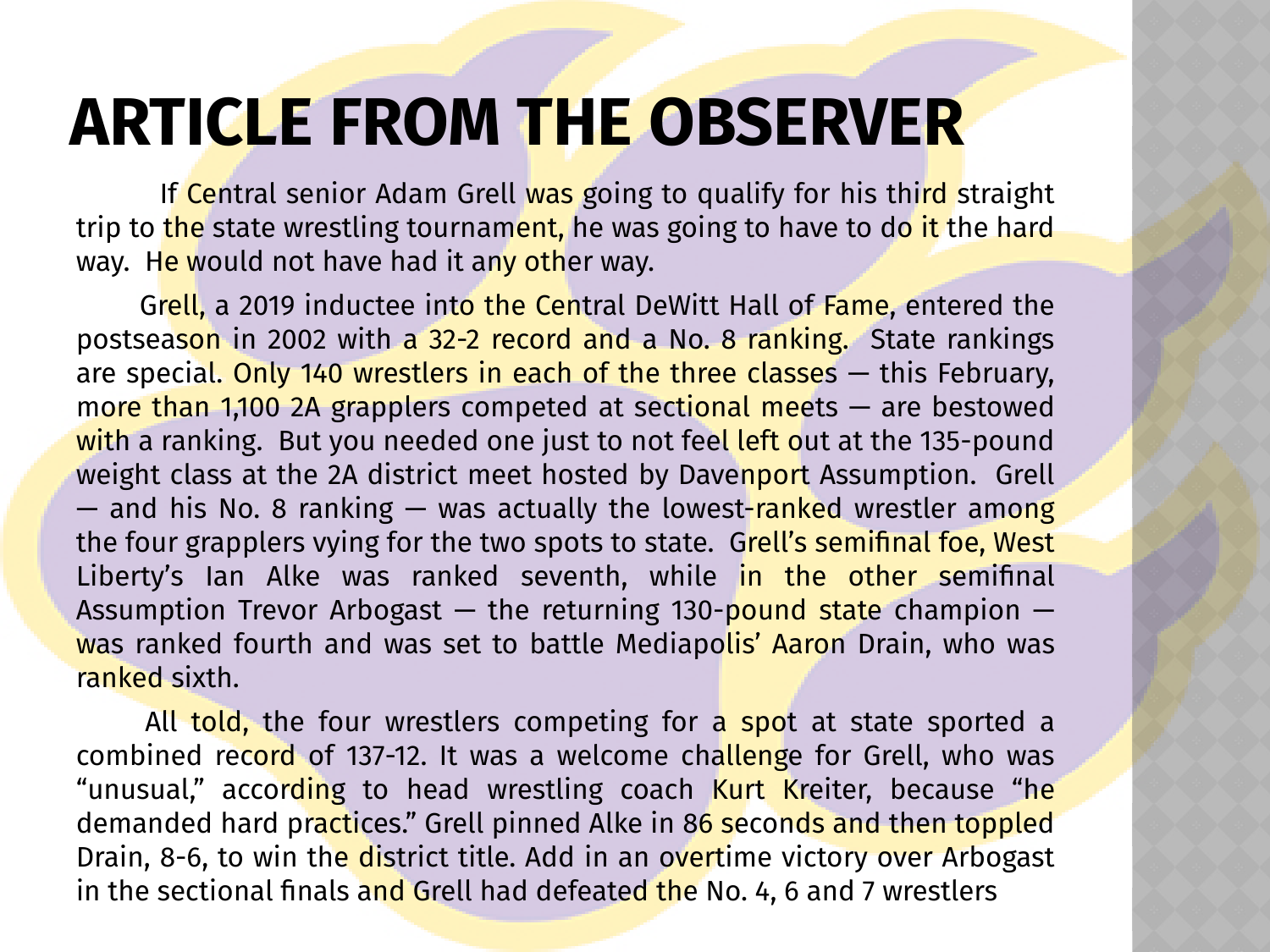

# Article from the Observer
         If Central senior Adam Grell was going to qualify for his third straight trip to the state wrestling tournament, he was going to have to do it the hard way.  He would not have had it any other way.
       Grell, a 2019 inductee into the Central DeWitt Hall of Fame, entered the postseason in 2002 with a 32-2 record and a No. 8 ranking.  State rankings are special. Only 140 wrestlers in each of the three classes — this February, more than 1,100 2A grapplers competed at sectional meets — are bestowed with a ranking.  But you needed one just to not feel left out at the 135-pound weight class at the 2A district meet hosted by Davenport Assumption.  Grell — and his No. 8 ranking — was actually the lowest-ranked wrestler among the four grapplers vying for the two spots to state.  Grell’s semifinal foe, West Liberty’s Ian Alke was ranked seventh, while in the other semifinal Assumption Trevor Arbogast — the returning 130-pound state champion — was ranked fourth and was set to battle Mediapolis’ Aaron Drain, who was ranked sixth.
     All told, the four wrestlers competing for a spot at state sported a combined record of 137-12. It was a welcome challenge for Grell, who was “unusual,” according to head wrestling coach Kurt Kreiter, because “he demanded hard practices.” Grell pinned Alke in 86 seconds and then toppled Drain, 8-6, to win the district title. Add in an overtime victory over Arbogast in the sectional finals and Grell had defeated the No. 4, 6 and 7 wrestlers